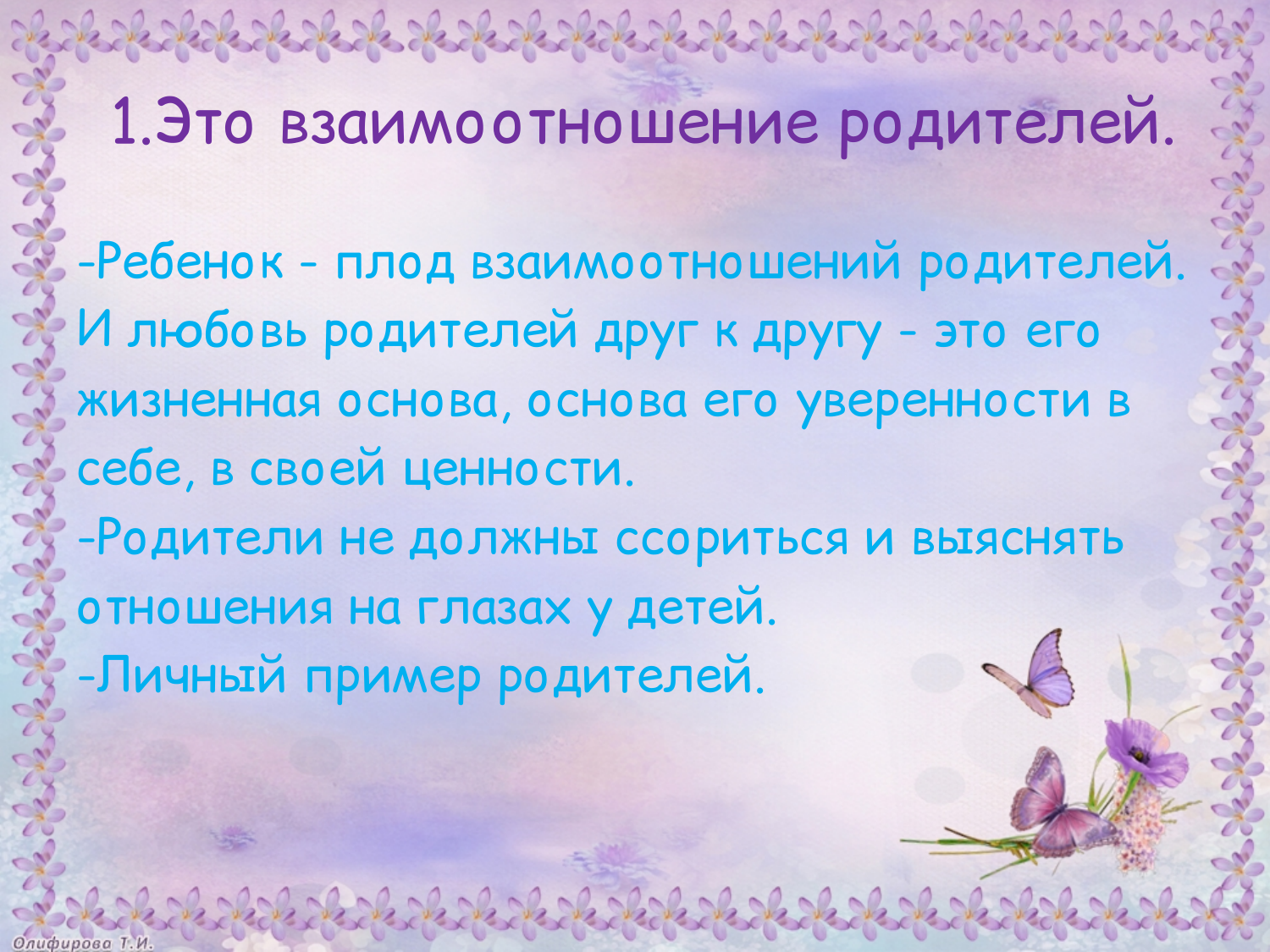

# 1.Это взаимоотношение родителей.
-Ребенок - плод взаимоотношений родителей.
И любовь родителей друг к другу - это его
жизненная основа, основа его уверенности в
себе, в своей ценности.
-Родители не должны ссориться и выяснять
отношения на глазах у детей.
-Личный пример родителей.